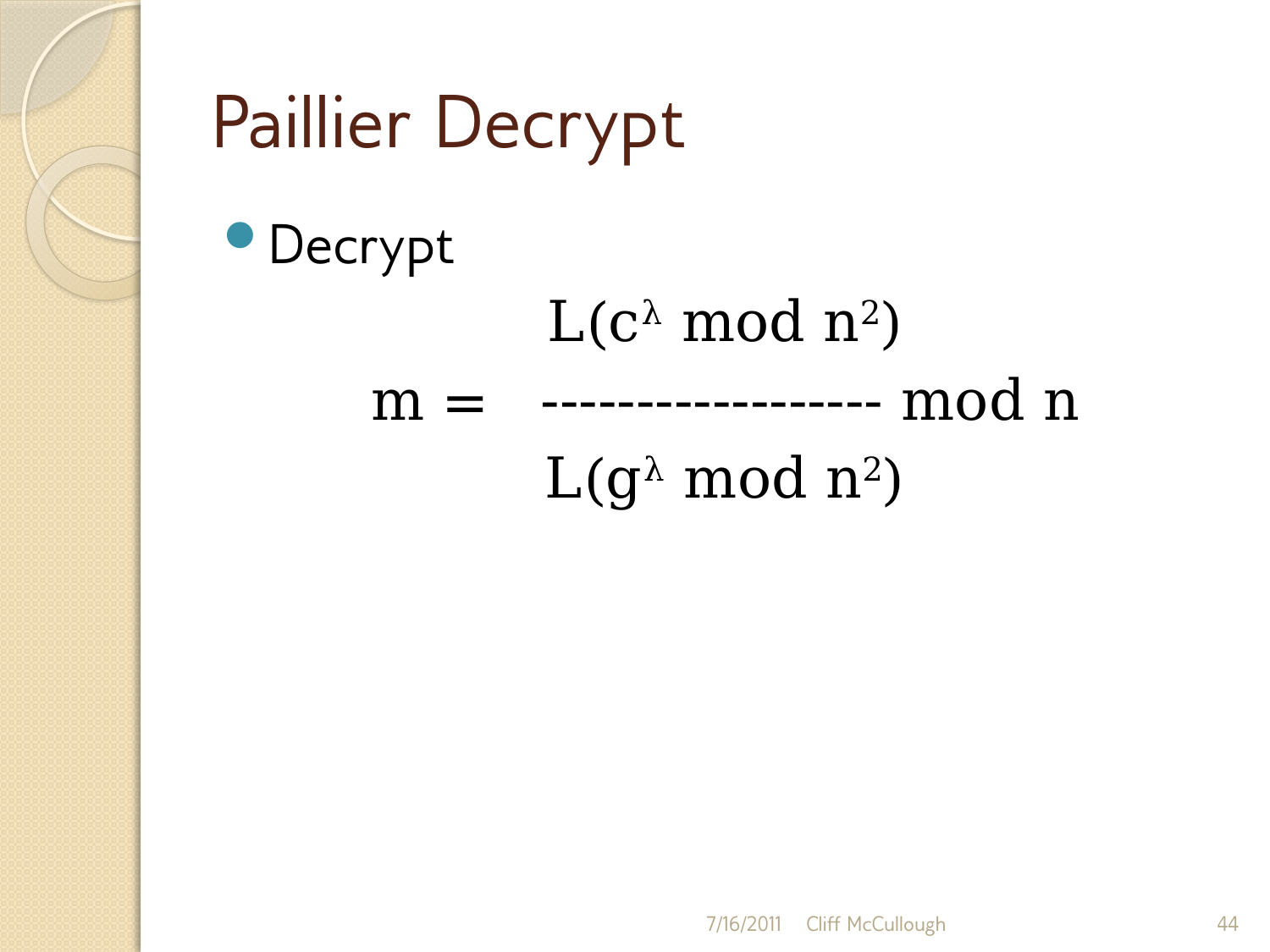

# Paillier Decrypt
Decrypt
L(cλ mod n2)
m =   ------------------ mod n
L(gλ mod n2)
7/16/2011
Cliff McCullough
44